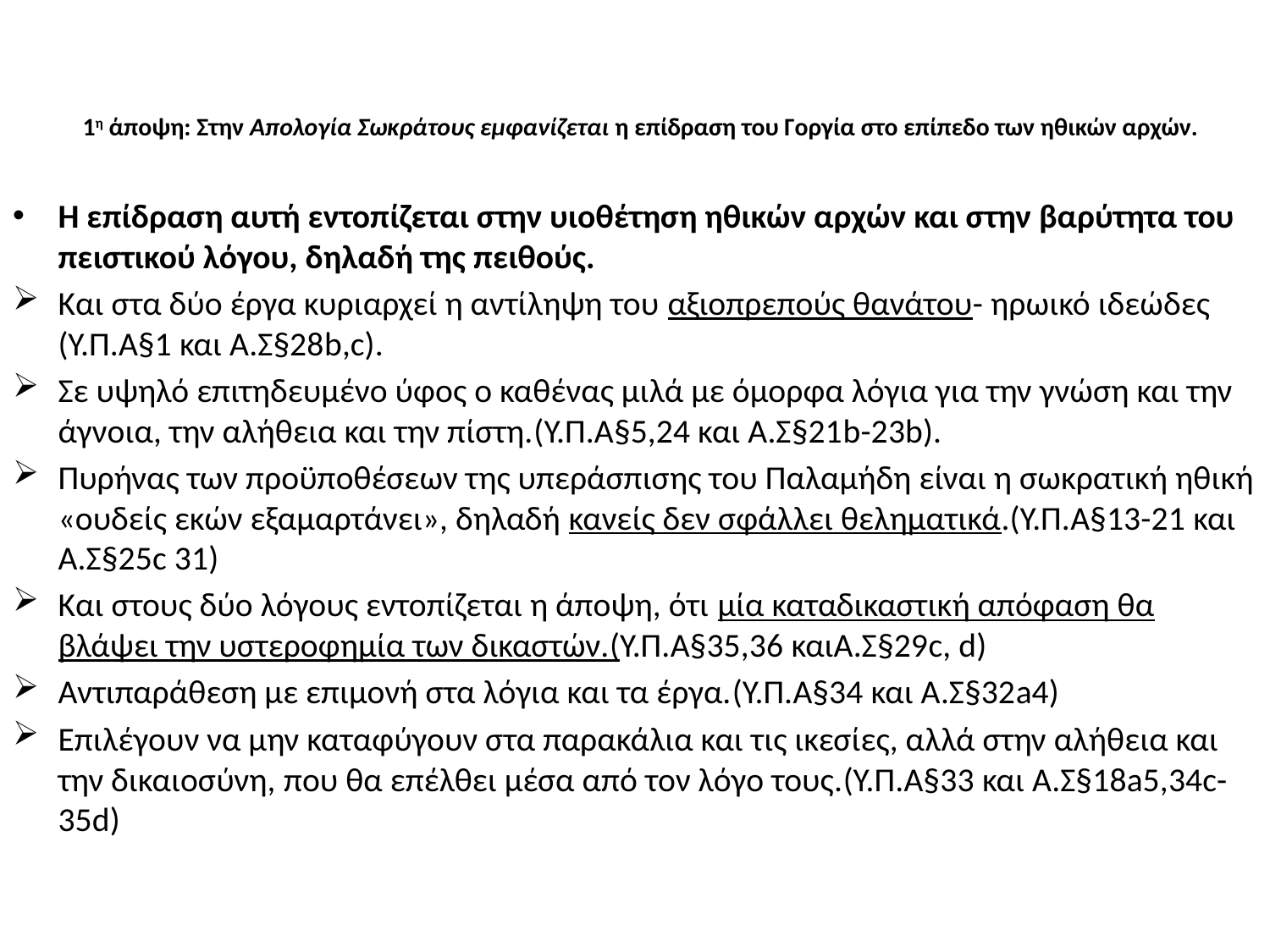

# 1η άποψη: Στην Απολογία Σωκράτους εμφανίζεται η επίδραση του Γοργία στο επίπεδο των ηθικών αρχών.
Η επίδραση αυτή εντοπίζεται στην υιοθέτηση ηθικών αρχών και στην βαρύτητα του πειστικού λόγου, δηλαδή της πειθούς.
Και στα δύο έργα κυριαρχεί η αντίληψη του αξιοπρεπούς θανάτου- ηρωικό ιδεώδες  (Υ.Π.Α§1 και Α.Σ§28b,c).
Σε υψηλό επιτηδευμένο ύφος ο καθένας μιλά με όμορφα λόγια για την γνώση και την άγνοια, την αλήθεια και την πίστη.(Υ.Π.Α§5,24 και Α.Σ§21b-23b).
Πυρήνας των προϋποθέσεων της υπεράσπισης του Παλαμήδη είναι η σωκρατική ηθική «ουδείς εκών εξαμαρτάνει», δηλαδή κανείς δεν σφάλλει θεληματικά.(Υ.Π.Α§13-21 και Α.Σ§25c 31)
Και στους δύο λόγους εντοπίζεται η άποψη, ότι μία καταδικαστική απόφαση θα βλάψει την υστεροφημία των δικαστών.(Υ.Π.Α§35,36 καιΑ.Σ§29c, d)
Αντιπαράθεση με επιμονή στα λόγια και τα έργα.(Y.Π.Α§34 και Α.Σ§32a4)
Επιλέγουν να μην καταφύγουν στα παρακάλια και τις ικεσίες, αλλά στην αλήθεια και την δικαιοσύνη, που θα επέλθει μέσα από τον λόγο τους.(Y.Π.Α§33 και Α.Σ§18a5,34c-35d)